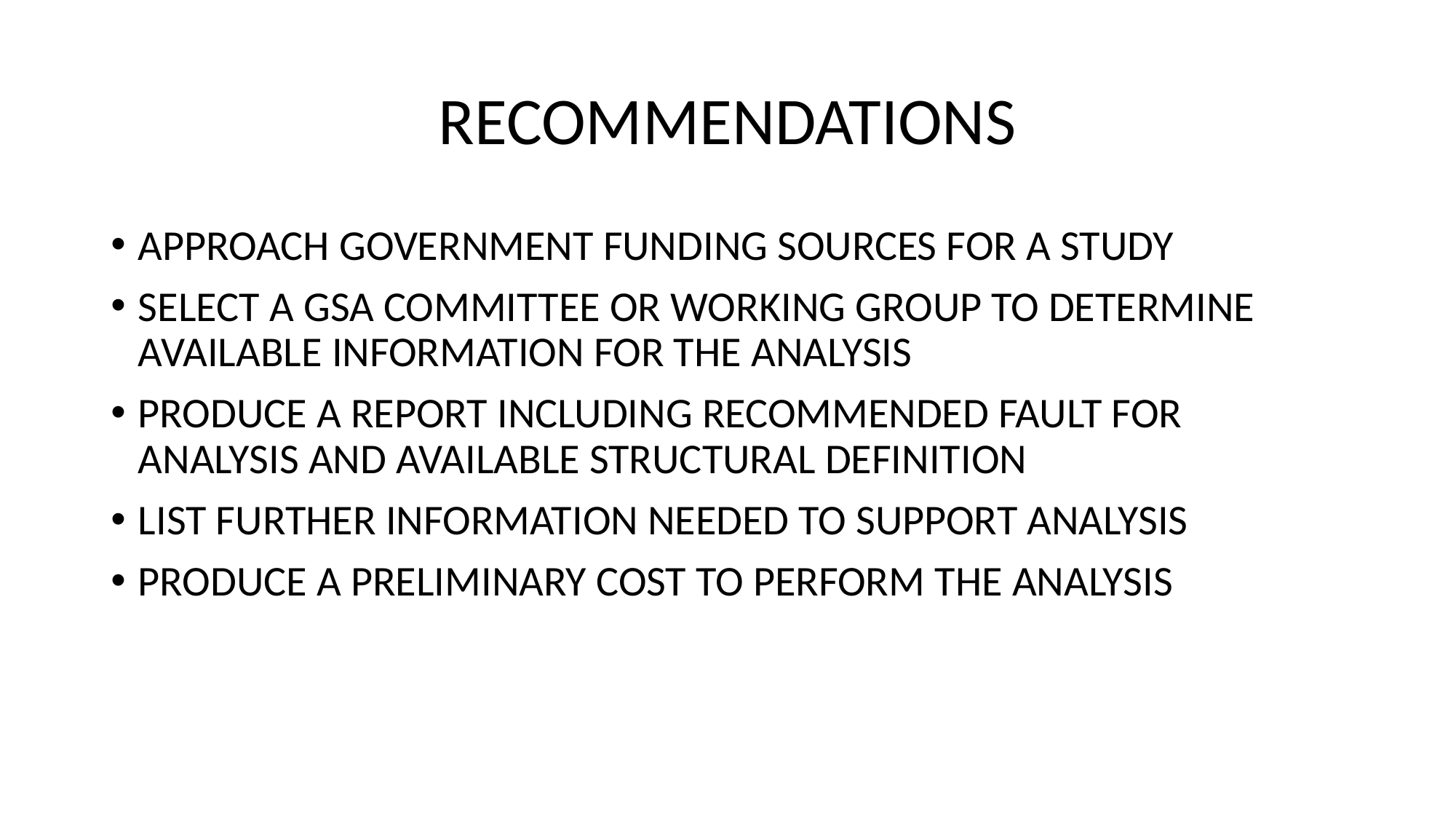

# RECOMMENDATIONS
APPROACH GOVERNMENT FUNDING SOURCES FOR A STUDY
SELECT A GSA COMMITTEE OR WORKING GROUP TO DETERMINE AVAILABLE INFORMATION FOR THE ANALYSIS
PRODUCE A REPORT INCLUDING RECOMMENDED FAULT FOR ANALYSIS AND AVAILABLE STRUCTURAL DEFINITION
LIST FURTHER INFORMATION NEEDED TO SUPPORT ANALYSIS
PRODUCE A PRELIMINARY COST TO PERFORM THE ANALYSIS